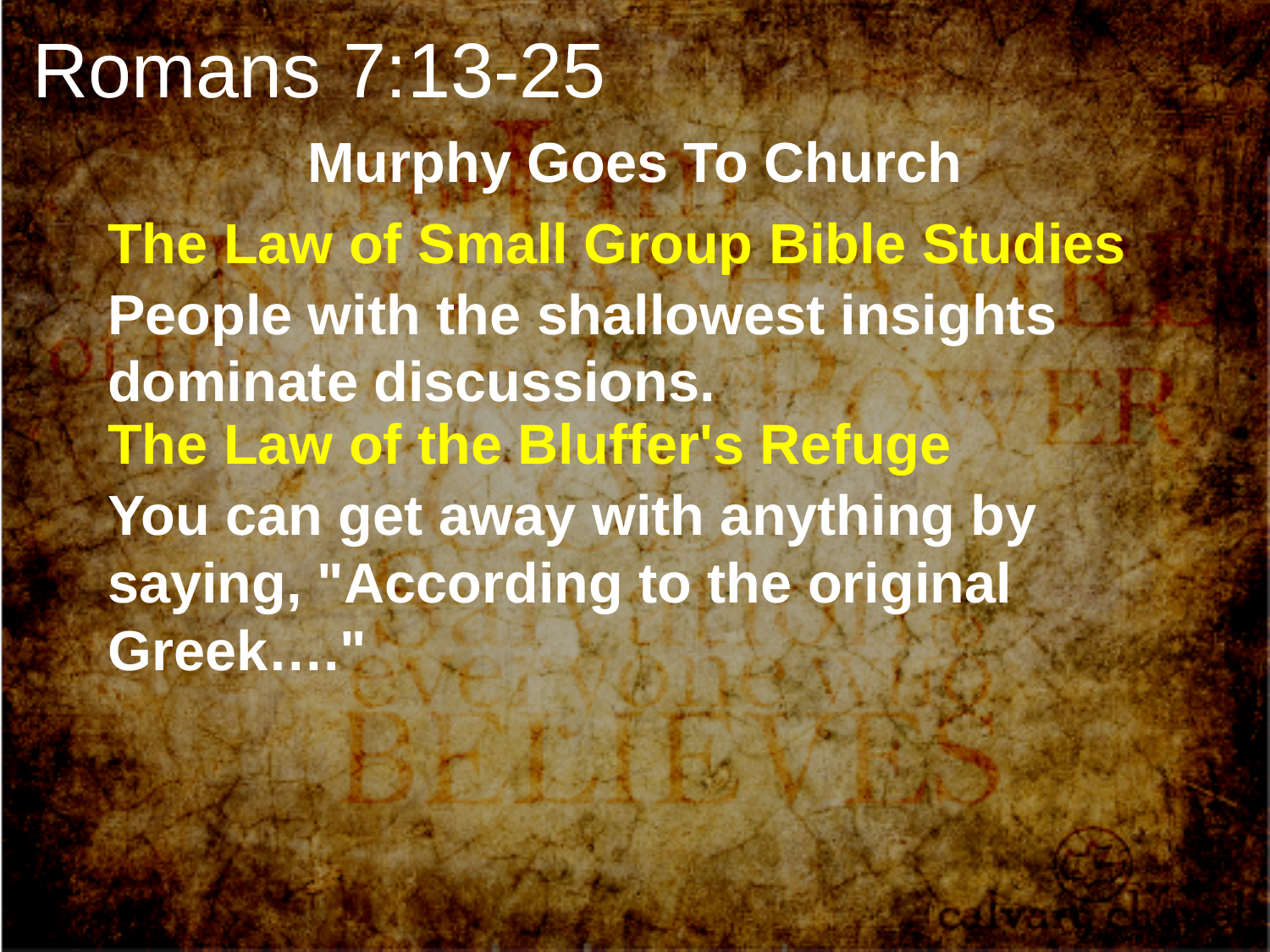

Romans 7:13-25
Murphy Goes To Church
The Law of Small Group Bible Studies
People with the shallowest insights dominate discussions.
The Law of the Bluffer's Refuge
You can get away with anything by saying, "According to the original Greek…."